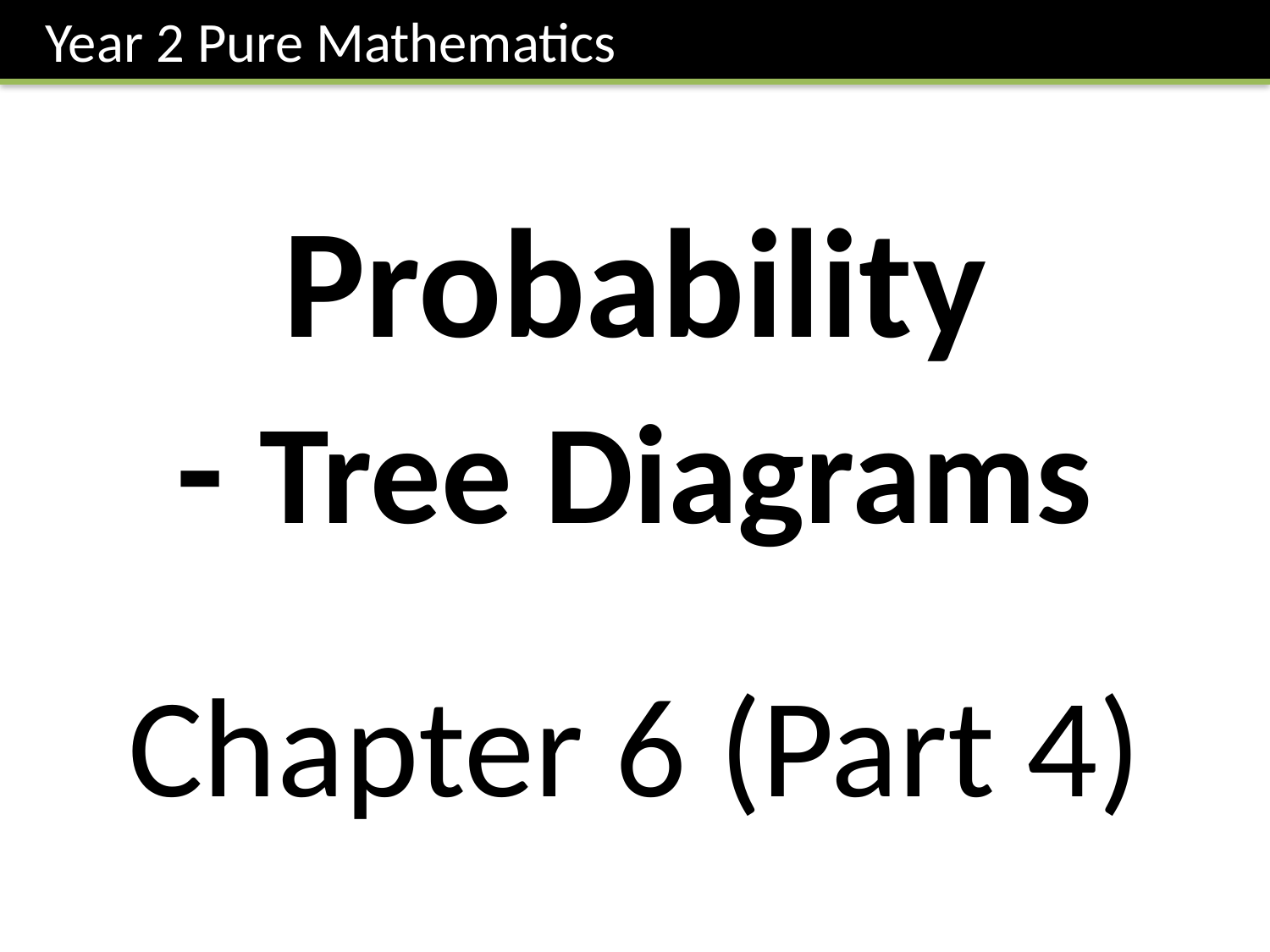

Year 2 Pure Mathematics
Probability
- Tree Diagrams

Chapter 6 (Part 4)